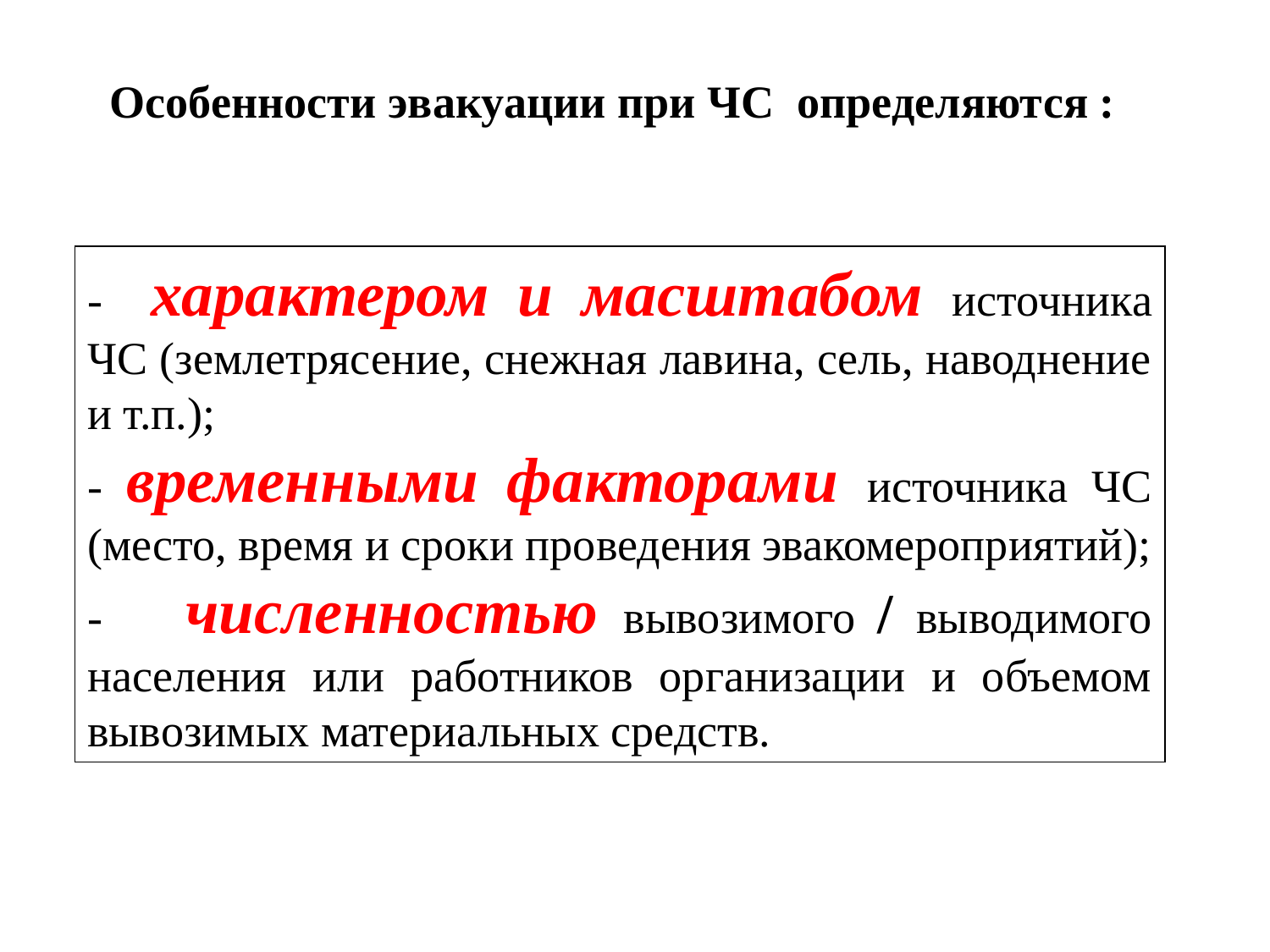

Особенности эвакуации при ЧС  определяются :
-  характером и масштабом источника ЧС (землетрясение, снежная лавина, сель, наводнение и т.п.);
- временными факторами источника ЧС (место, время и сроки проведения эвакомероприятий);
-    численностью вывозимого / выводимого населения или работников организации и объемом вывозимых материальных средств.